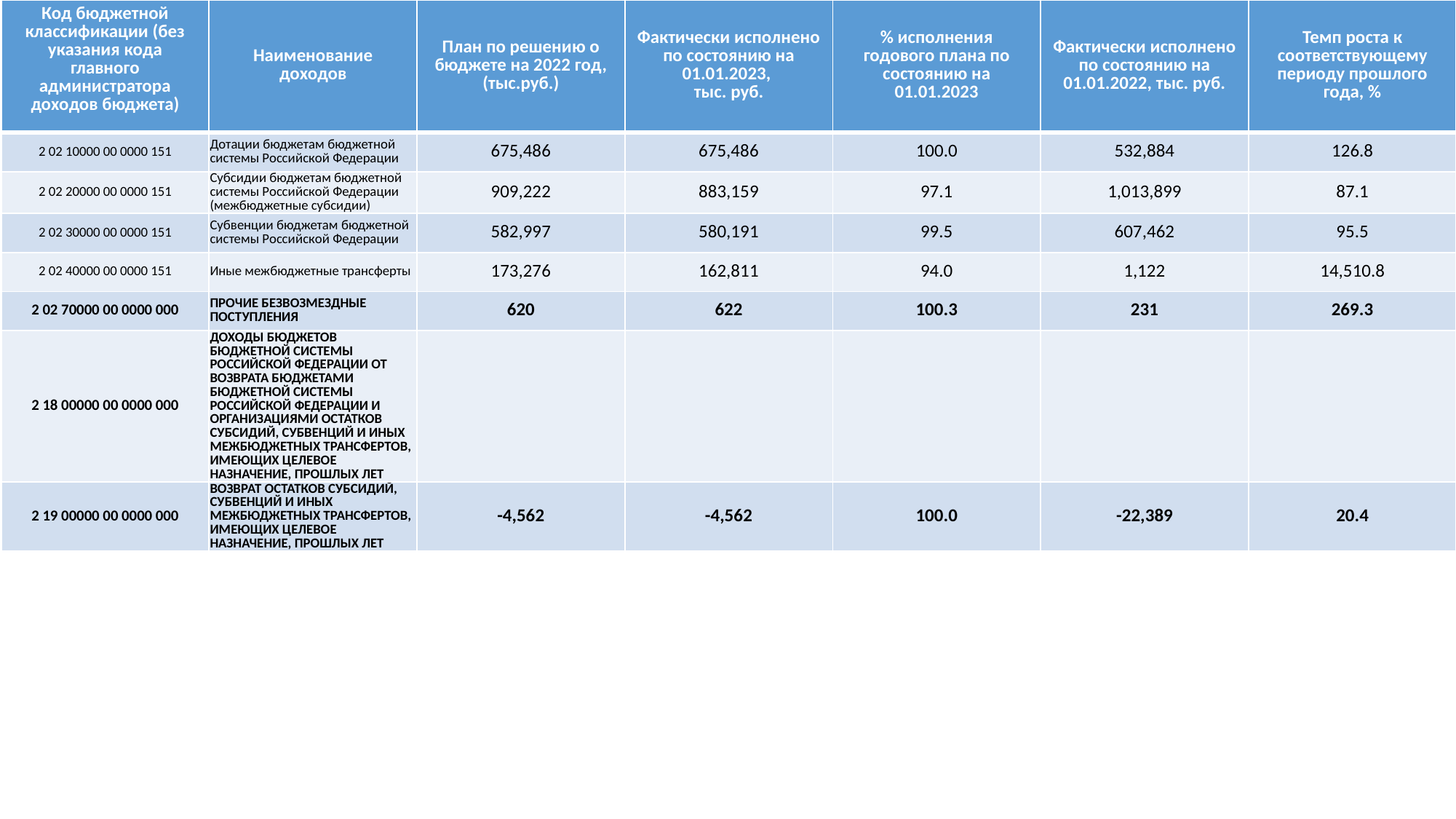

| Код бюджетной классификации (без указания кода главного администратора доходов бюджета) | Наименование доходов | План по решению о бюджете на 2022 год, (тыс.руб.) | Фактически исполнено по состоянию на 01.01.2023, тыс. руб. | % исполнения годового плана по состоянию на 01.01.2023 | Фактически исполнено по состоянию на 01.01.2022, тыс. руб. | Темп роста к соответствующему периоду прошлого года, % |
| --- | --- | --- | --- | --- | --- | --- |
| 2 02 10000 00 0000 151 | Дотации бюджетам бюджетной системы Российской Федерации | 675,486 | 675,486 | 100.0 | 532,884 | 126.8 |
| 2 02 20000 00 0000 151 | Субсидии бюджетам бюджетной системы Российской Федерации (межбюджетные субсидии) | 909,222 | 883,159 | 97.1 | 1,013,899 | 87.1 |
| 2 02 30000 00 0000 151 | Субвенции бюджетам бюджетной системы Российской Федерации | 582,997 | 580,191 | 99.5 | 607,462 | 95.5 |
| 2 02 40000 00 0000 151 | Иные межбюджетные трансферты | 173,276 | 162,811 | 94.0 | 1,122 | 14,510.8 |
| 2 02 70000 00 0000 000 | ПРОЧИЕ БЕЗВОЗМЕЗДНЫЕ ПОСТУПЛЕНИЯ | 620 | 622 | 100.3 | 231 | 269.3 |
| 2 18 00000 00 0000 000 | ДОХОДЫ БЮДЖЕТОВ БЮДЖЕТНОЙ СИСТЕМЫ РОССИЙСКОЙ ФЕДЕРАЦИИ ОТ ВОЗВРАТА БЮДЖЕТАМИ БЮДЖЕТНОЙ СИСТЕМЫ РОССИЙСКОЙ ФЕДЕРАЦИИ И ОРГАНИЗАЦИЯМИ ОСТАТКОВ СУБСИДИЙ, СУБВЕНЦИЙ И ИНЫХ МЕЖБЮДЖЕТНЫХ ТРАНСФЕРТОВ, ИМЕЮЩИХ ЦЕЛЕВОЕ НАЗНАЧЕНИЕ, ПРОШЛЫХ ЛЕТ |  |  |  |  |  |
| 2 19 00000 00 0000 000 | ВОЗВРАТ ОСТАТКОВ СУБСИДИЙ, СУБВЕНЦИЙ И ИНЫХ МЕЖБЮДЖЕТНЫХ ТРАНСФЕРТОВ, ИМЕЮЩИХ ЦЕЛЕВОЕ НАЗНАЧЕНИЕ, ПРОШЛЫХ ЛЕТ | -4,562 | -4,562 | 100.0 | -22,389 | 20.4 |